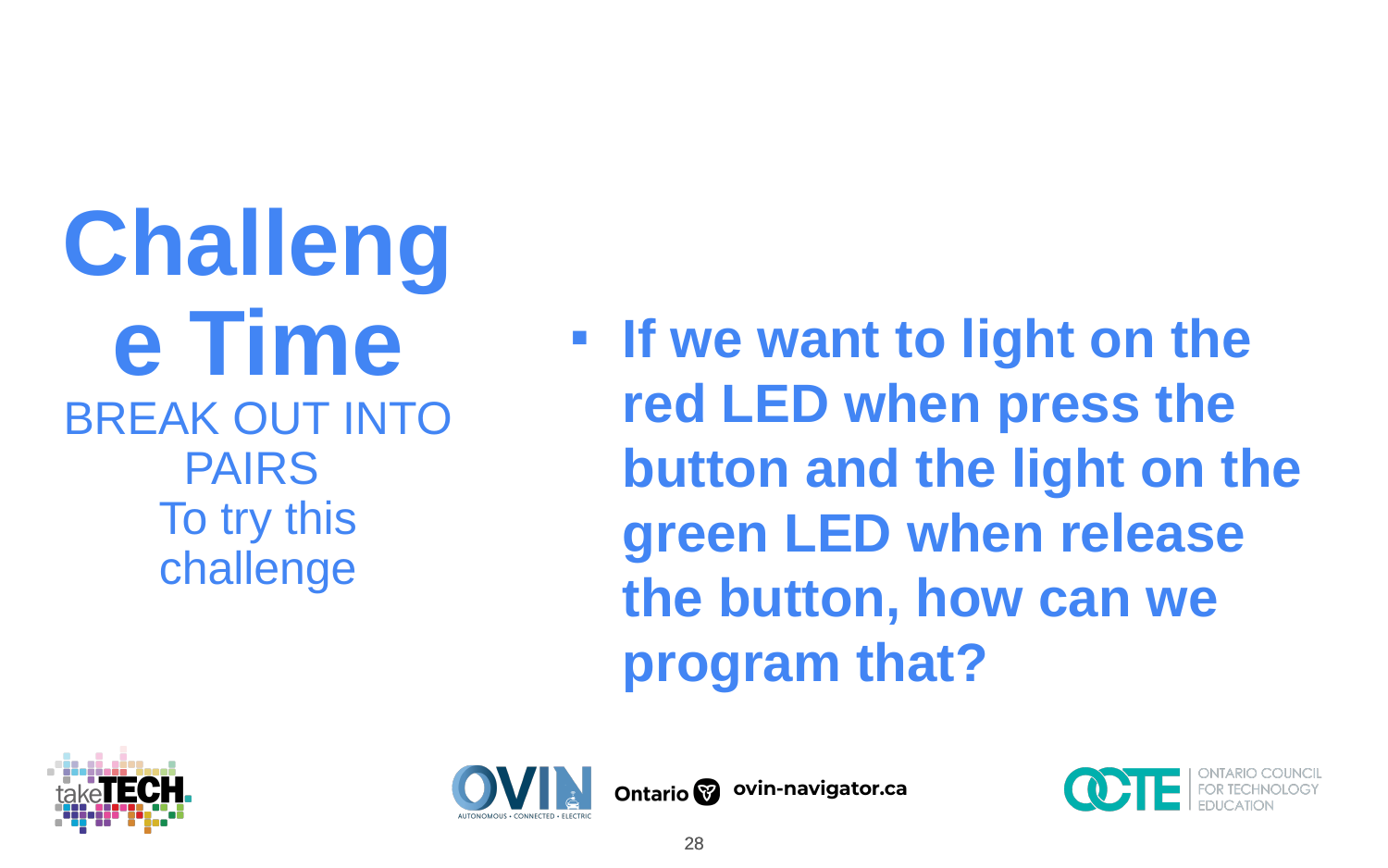

Challenge Time
BREAK OUT INTO PAIRS
To try this challenge

If we want to light on the red LED when press the button and the light on the green LED when release the button, how can we program that?
28
28